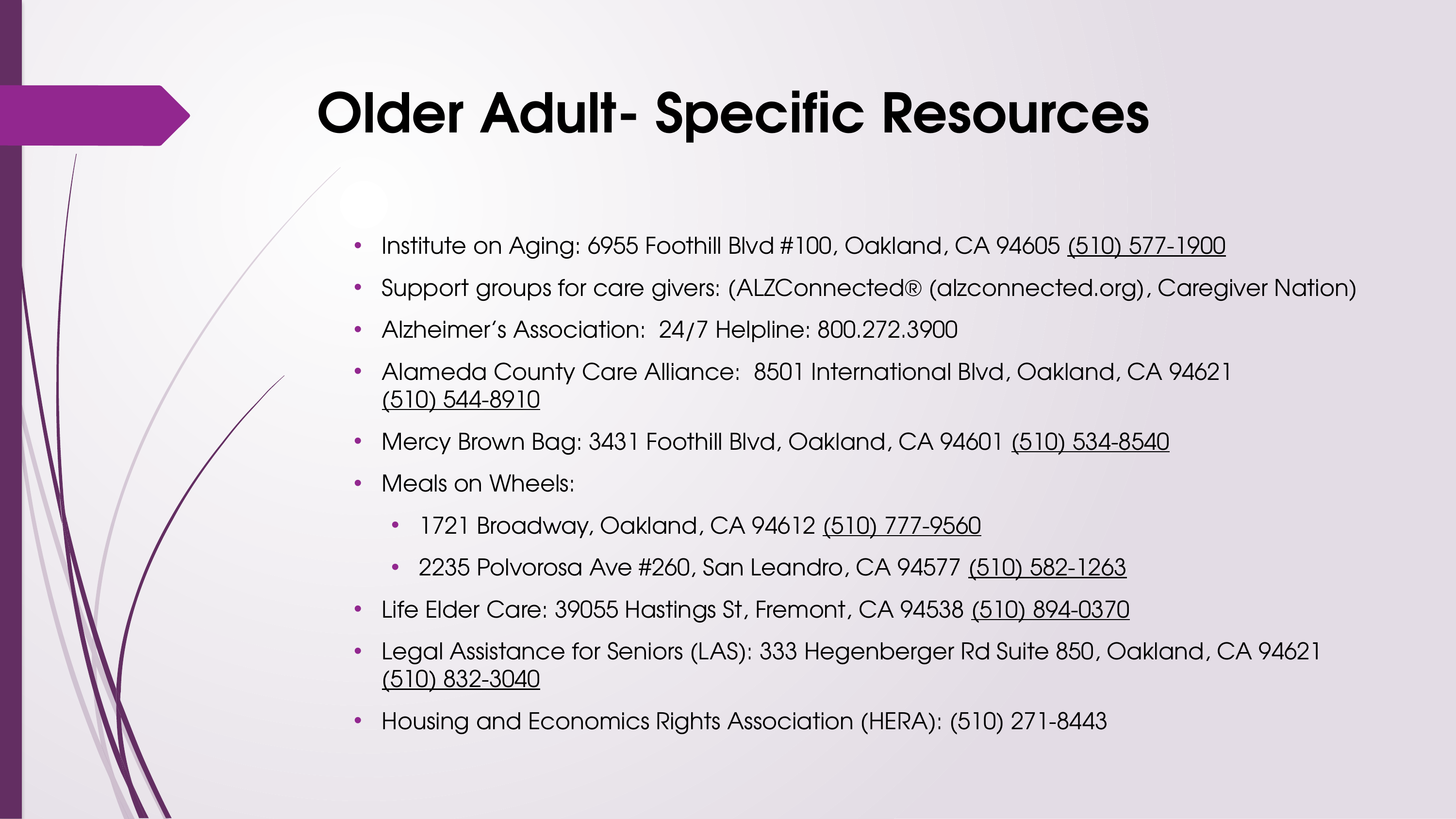

# Older Adult- Specific Resources
Institute on Aging: 6955 Foothill Blvd #100, Oakland, CA 94605 (510) 577-1900
Support groups for care givers: (ALZConnected® (alzconnected.org), Caregiver Nation)
Alzheimer’s Association:  24/7 Helpline: 800.272.3900
Alameda County Care Alliance:  8501 International Blvd, Oakland, CA 94621 (510) 544-8910
Mercy Brown Bag: 3431 Foothill Blvd, Oakland, CA 94601 (510) 534-8540
Meals on Wheels:
1721 Broadway, Oakland, CA 94612 (510) 777-9560
2235 Polvorosa Ave #260, San Leandro, CA 94577 (510) 582-1263
Life Elder Care: 39055 Hastings St, Fremont, CA 94538 (510) 894-0370
Legal Assistance for Seniors (LAS): 333 Hegenberger Rd Suite 850, Oakland, CA 94621 (510) 832-3040
Housing and Economics Rights Association (HERA): (510) 271-8443